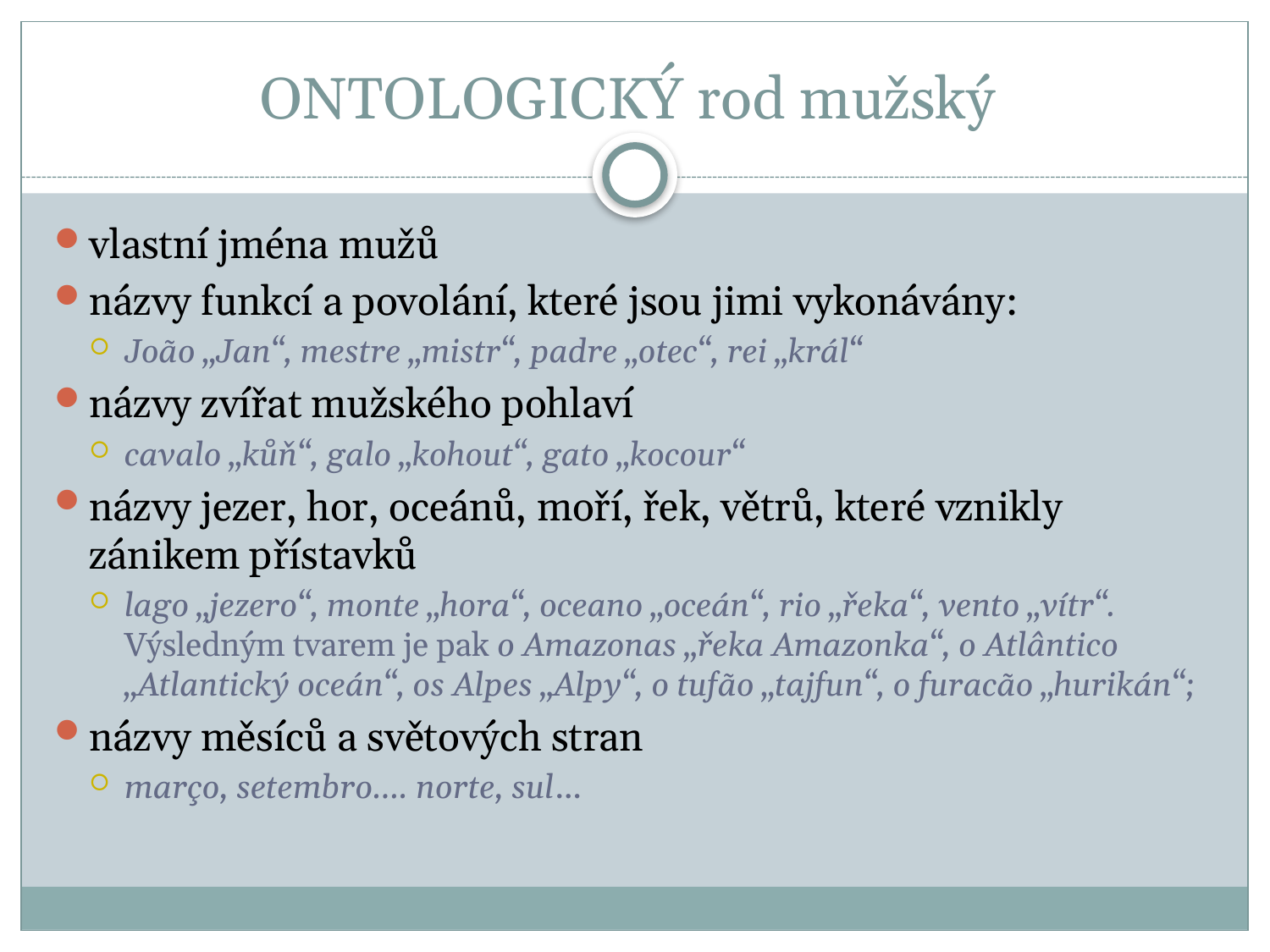

# ONTOLOGICKÝ rod mužský
vlastní jména mužů
názvy funkcí a povolání, které jsou jimi vykonávány:
João „Jan“, mestre „mistr“, padre „otec“, rei „král“
názvy zvířat mužského pohlaví
cavalo „kůň“, galo „kohout“, gato „kocour“
názvy jezer, hor, oceánů, moří, řek, větrů, které vznikly zánikem přístavků
lago „jezero“, monte „hora“, oceano „oceán“, rio „řeka“, vento „vítr“. Výsledným tvarem je pak o Amazonas „řeka Amazonka“, o Atlântico „Atlantický oceán“, os Alpes „Alpy“, o tufão „tajfun“, o furacão „hurikán“;
názvy měsíců a světových stran
março, setembro…. norte, sul…